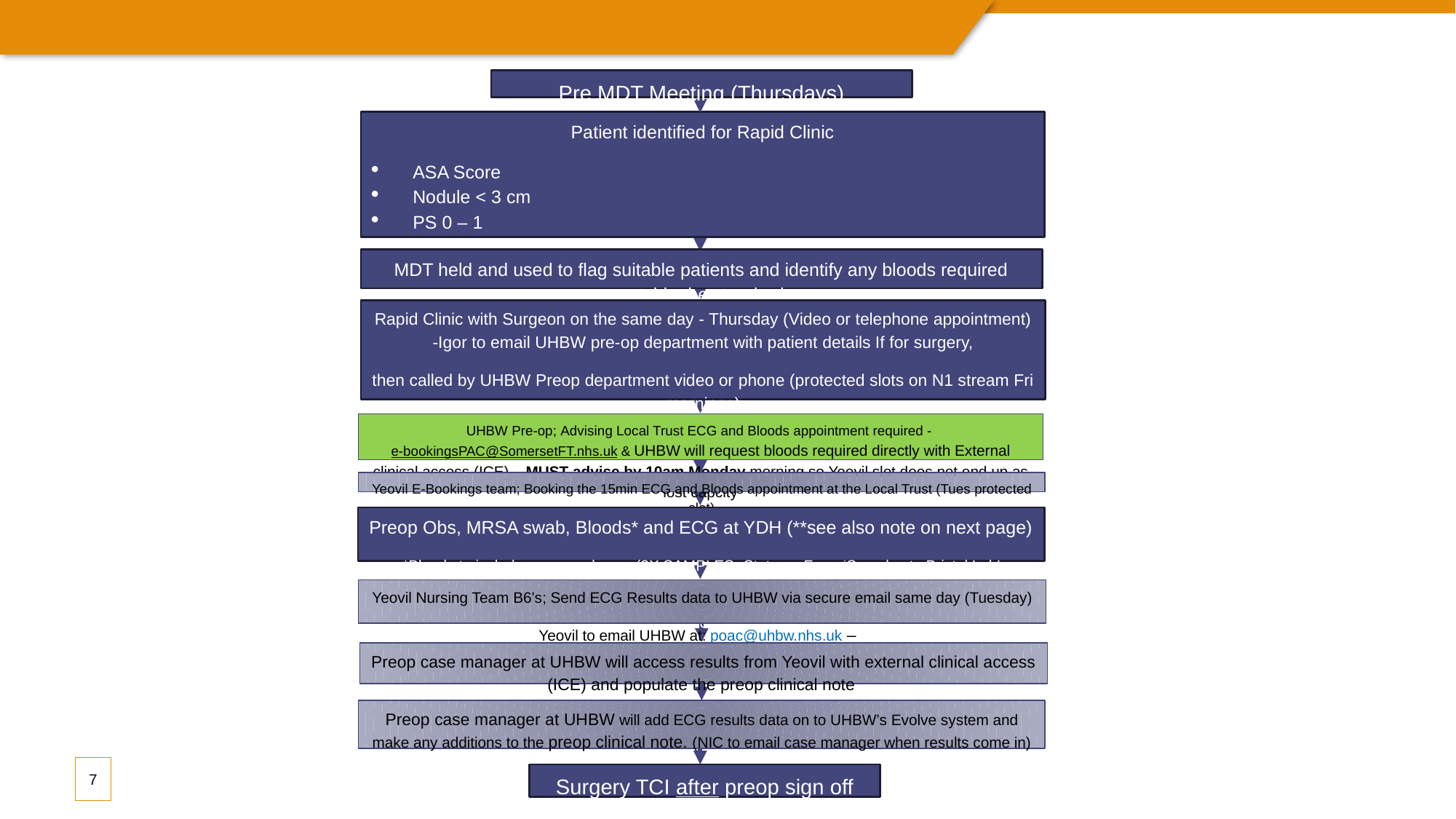

Pre MDT Meeting (Thursdays)
Patient identified for Rapid Clinic
ASA Score
Nodule < 3 cm
PS 0 – 1
No nodal disease
PET expected to be reported by MDT date

Age <75
Normal Lung function
No major cardiovascular co-morbidities

MDT held and used to flag suitable patients and identify any bloods required outside the standard

Rapid Clinic with Surgeon on the same day - Thursday (Video or telephone appointment) -Igor to email UHBW pre-op department with patient details If for surgery,
then called by UHBW Preop department video or phone (protected slots on N1 stream Fri mornings)
Followed by Video or Telephone Anaesthetic call (also on Fri)

UHBW Pre-op; Advising Local Trust ECG and Bloods appointment required - e-bookingsPAC@SomersetFT.nhs.uk & UHBW will request bloods required directly with External clinical access (ICE) – MUST advise by 10am Monday morning so Yeovil slot does not end up as lost capcity

Yeovil E-Bookings team; Booking the 15min ECG and Bloods appointment at the Local Trust (Tues protected slot)

Preop Obs, MRSA swab, Bloods* and ECG at YDH (**see also note on next page)
*Bloods to include group and save (2X SAMPLES- State on Form ‘Samples to Bristol Lab’ Procedure: Thoracic)
plus TFT's if patient has any thyroid issues and HbA1c for diabetics.
Yeovil Nursing Team B6’s; Send ECG Results data to UHBW via secure email same day (Tuesday)
Yeovil to email UHBW at: poac@uhbw.nhs.uk –

Preop case manager at UHBW will access results from Yeovil with external clinical access (ICE) and populate the preop clinical note
Preop case manager at UHBW will add ECG results data on to UHBW’s Evolve system and make any additions to the preop clinical note. (NIC to email case manager when results come in)
Surgery TCI after preop sign off complete
7